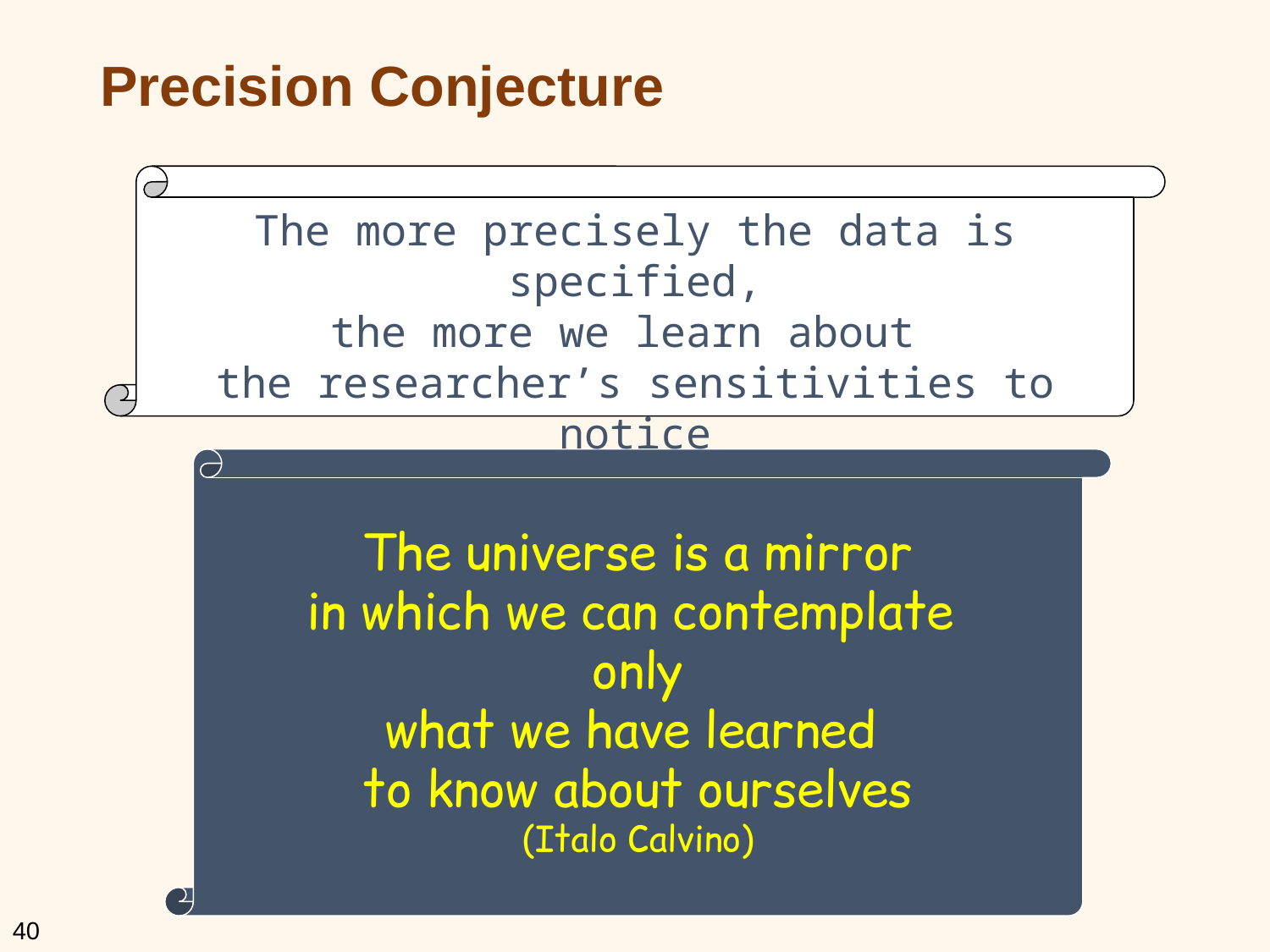

# Precision Conjecture
The more precisely the data is specified,
the more we learn about
the researcher’s sensitivities to notice
The universe is a mirror
in which we can contemplate
only
what we have learned
to know about ourselves
(Italo Calvino)